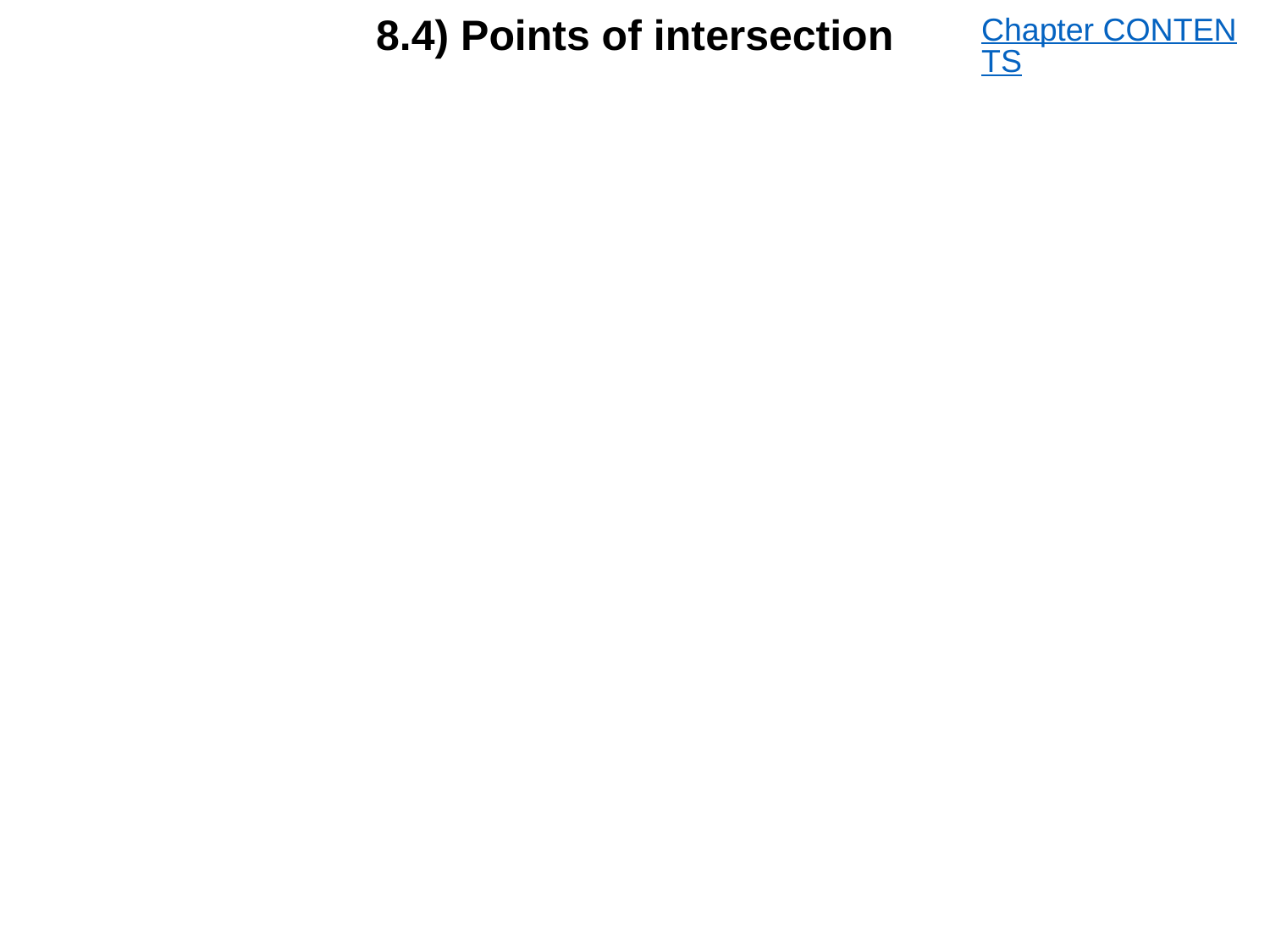

# 8.4) Points of intersection
Chapter CONTENTS